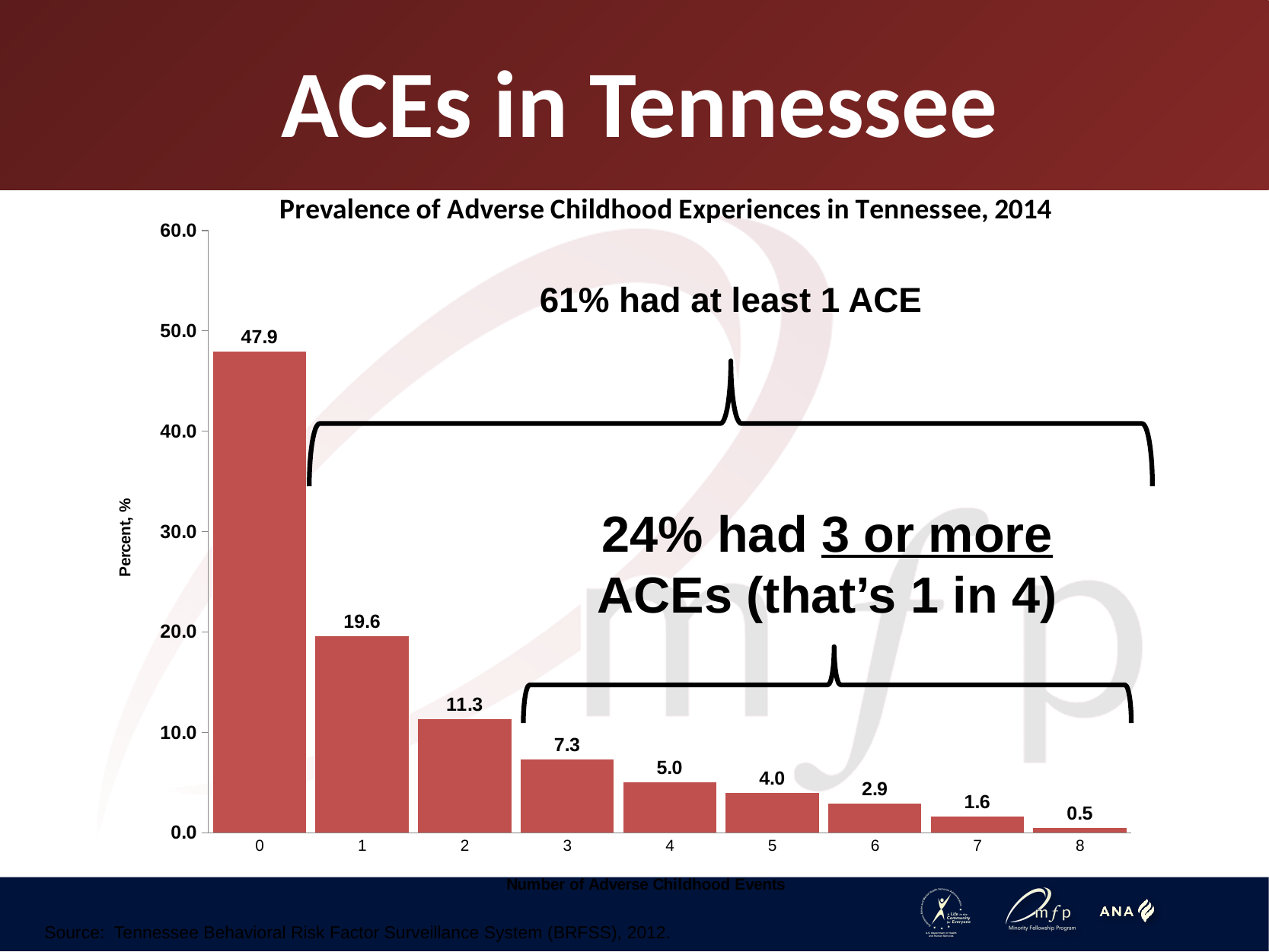

# ACEs in Tennessee

### Chart: Prevalence of Adverse Childhood Experiences in Tennessee, 2014

| Category |  |
|---|---|
| 0 | 47.9 |
| 1 | 19.6 |
| 2 | 11.3 |
| 3 | 7.3 |
| 4 | 5.0 |
| 5 | 4.0 |
| 6 | 2.9 |
| 7 | 1.6 |
| 8 | 0.5 |
61% had at least 1 ACE

24% had 3 or more ACEs (that’s 1 in 4)
Source:  Tennessee Behavioral Risk Factor Surveillance System (BRFSS), 2012.